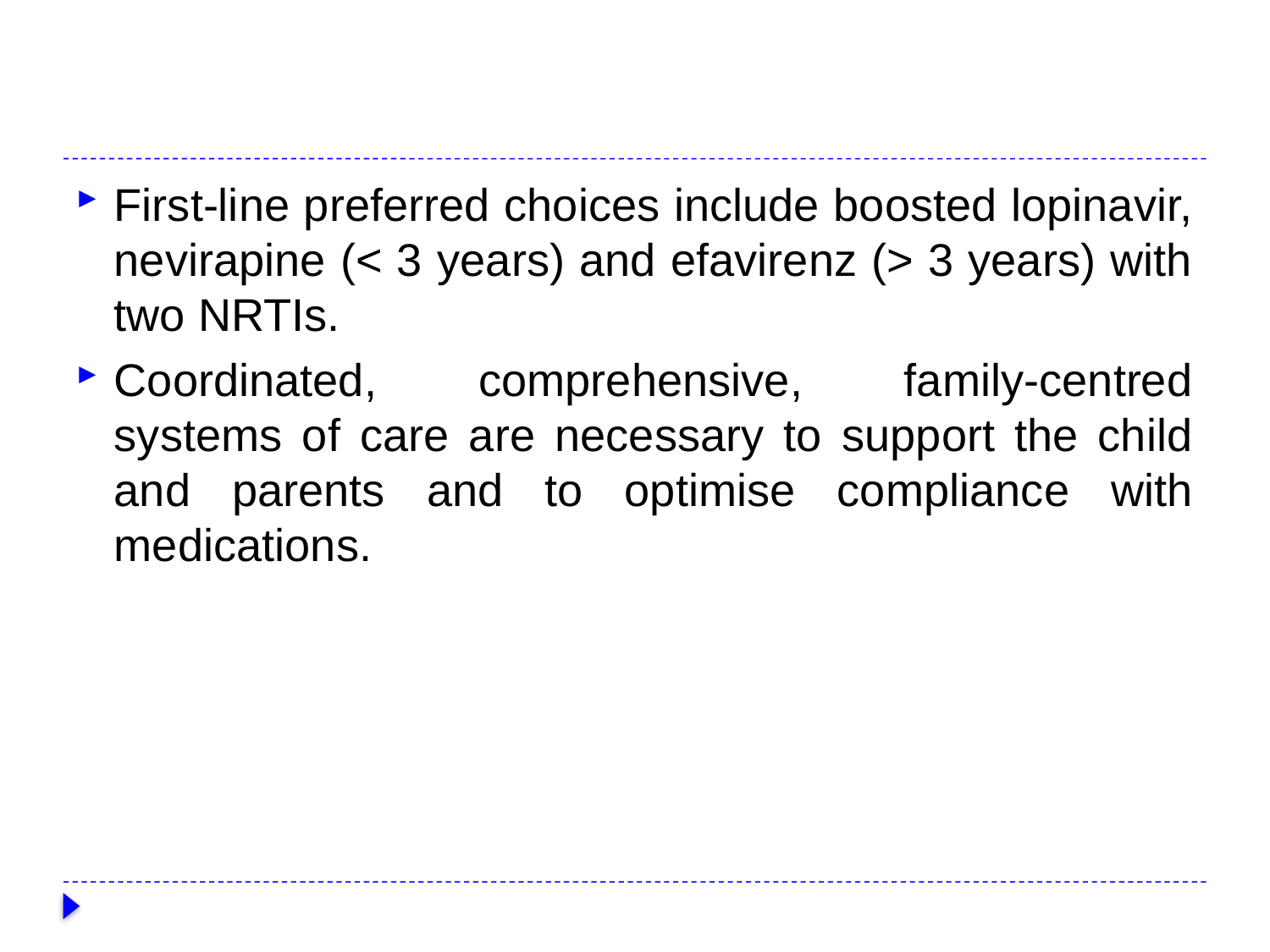

#
First-line preferred choices include boosted lopinavir, nevirapine (< 3 years) and efavirenz (> 3 years) with two NRTIs.
Coordinated, comprehensive, family-centred systems of care are necessary to support the child and parents and to optimise compliance with medications.